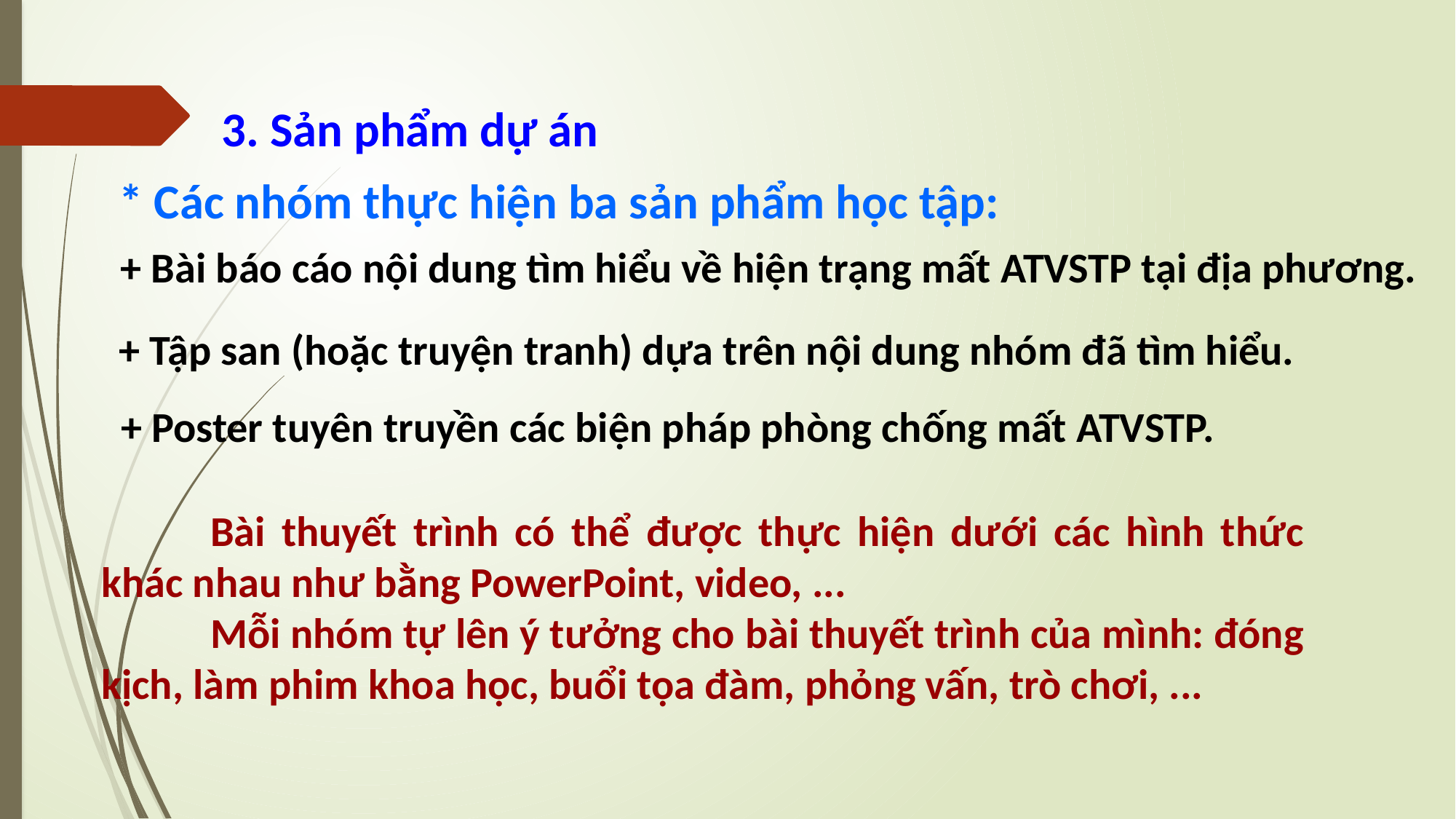

3. Sản phẩm dự án
* Các nhóm thực hiện ba sản phẩm học tập:
+ Bài báo cáo nội dung tìm hiểu về hiện trạng mất ATVSTP tại địa phương.
+ Tập san (hoặc truyện tranh) dựa trên nội dung nhóm đã tìm hiểu.
+ Poster tuyên truyền các biện pháp phòng chống mất ATVSTP.
	Bài thuyết trình có thể được thực hiện dưới các hình thức khác nhau như bằng PowerPoint, video, ...
	Mỗi nhóm tự lên ý tưởng cho bài thuyết trình của mình: đóng kịch, làm phim khoa học, buổi tọa đàm, phỏng vấn, trò chơi, ...